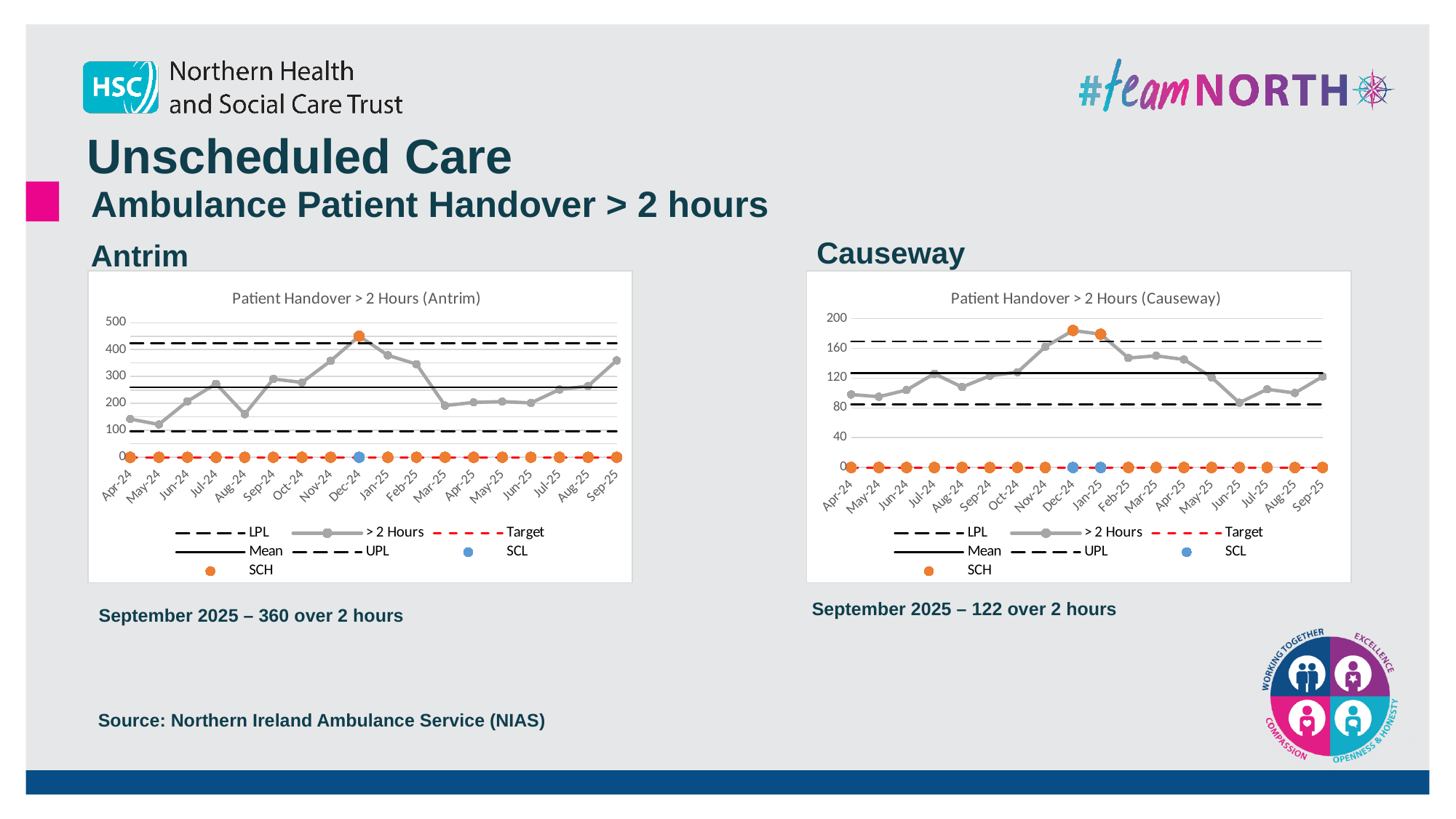

Unscheduled Care
Ambulance Patient Handover > 2 hours
Causeway
Antrim

### Chart: Patient Handover > 2 Hours (Antrim)

| Category | LPL | > 2 Hours | Target | Mean | UPL | SCL | SCH |
|---|---|---|---|---|---|---|---|
| 45383 | 96.91 | 142.0 | 0.0 | 260.5 | 424.09000000000003 | None | None |
| 45413 | 96.91 | 122.0 | 0.0 | 260.5 | 424.09000000000003 | None | None |
| 45444 | 96.91 | 208.0 | 0.0 | 260.5 | 424.09000000000003 | None | None |
| 45474 | 96.91 | 273.0 | 0.0 | 260.5 | 424.09000000000003 | None | None |
| 45505 | 96.91 | 160.0 | 0.0 | 260.5 | 424.09000000000003 | None | None |
| 45536 | 96.91 | 291.0 | 0.0 | 260.5 | 424.09000000000003 | None | None |
| 45566 | 96.91 | 278.0 | 0.0 | 260.5 | 424.09000000000003 | None | None |
| 45597 | 96.91 | 358.0 | 0.0 | 260.5 | 424.09000000000003 | None | None |
| 45627 | 96.91 | 450.0 | 0.0 | 260.5 | 424.09000000000003 | None | 450.0 |
| 45658 | 96.91 | 379.0 | 0.0 | 260.5 | 424.09000000000003 | None | None |
| 45689 | 96.91 | 346.0 | 0.0 | 260.5 | 424.09000000000003 | None | None |
| 45717 | 96.91 | 192.0 | 0.0 | 260.5 | 424.09000000000003 | None | None |
| 45748 | 96.91 | 204.0 | 0.0 | 260.5 | 424.09000000000003 | None | None |
| 45778 | 96.91 | 207.0 | 0.0 | 260.5 | 424.09000000000003 | None | None |
| 45809 | 96.91 | 202.0 | 0.0 | 260.5 | 424.09000000000003 | None | None |
| 45839 | 96.91 | 252.0 | 0.0 | 260.5 | 424.09000000000003 | None | None |
| 45870 | 96.91 | 265.0 | 0.0 | 260.5 | 424.09000000000003 | None | None |
| 45901 | 96.91 | 360.0 | 0.0 | 260.5 | 424.09000000000003 | None | None |

### Chart: Patient Handover > 2 Hours (Causeway)

| Category | LPL | > 2 Hours | Target | Mean | UPL | SCL | SCH |
|---|---|---|---|---|---|---|---|
| 45383 | 84.47666666666666 | 98.0 | 0.0 | 126.88888888888889 | 169.3011111111111 | None | None |
| 45413 | 84.47666666666666 | 95.0 | 0.0 | 126.88888888888889 | 169.3011111111111 | None | None |
| 45444 | 84.47666666666666 | 104.0 | 0.0 | 126.88888888888889 | 169.3011111111111 | None | None |
| 45474 | 84.47666666666666 | 126.0 | 0.0 | 126.88888888888889 | 169.3011111111111 | None | None |
| 45505 | 84.47666666666666 | 108.0 | 0.0 | 126.88888888888889 | 169.3011111111111 | None | None |
| 45536 | 84.47666666666666 | 123.0 | 0.0 | 126.88888888888889 | 169.3011111111111 | None | None |
| 45566 | 84.47666666666666 | 128.0 | 0.0 | 126.88888888888889 | 169.3011111111111 | None | None |
| 45597 | 84.47666666666666 | 162.0 | 0.0 | 126.88888888888889 | 169.3011111111111 | None | None |
| 45627 | 84.47666666666666 | 184.0 | 0.0 | 126.88888888888889 | 169.3011111111111 | None | 184.0 |
| 45658 | 84.47666666666666 | 179.0 | 0.0 | 126.88888888888889 | 169.3011111111111 | None | 179.0 |
| 45689 | 84.47666666666666 | 147.0 | 0.0 | 126.88888888888889 | 169.3011111111111 | None | None |
| 45717 | 84.47666666666666 | 150.0 | 0.0 | 126.88888888888889 | 169.3011111111111 | None | None |
| 45748 | 84.47666666666666 | 145.0 | 0.0 | 126.88888888888889 | 169.3011111111111 | None | None |
| 45778 | 84.47666666666666 | 121.0 | 0.0 | 126.88888888888889 | 169.3011111111111 | None | None |
| 45809 | 84.47666666666666 | 87.0 | 0.0 | 126.88888888888889 | 169.3011111111111 | None | None |
| 45839 | 84.47666666666666 | 105.0 | 0.0 | 126.88888888888889 | 169.3011111111111 | None | None |
| 45870 | 84.47666666666666 | 100.0 | 0.0 | 126.88888888888889 | 169.3011111111111 | None | None |
| 45901 | 84.47666666666666 | 122.0 | 0.0 | 126.88888888888889 | 169.3011111111111 | None | None |
September 2025 – 122 over 2 hours
September 2025 – 360 over 2 hours
Source: Northern Ireland Ambulance Service (NIAS)